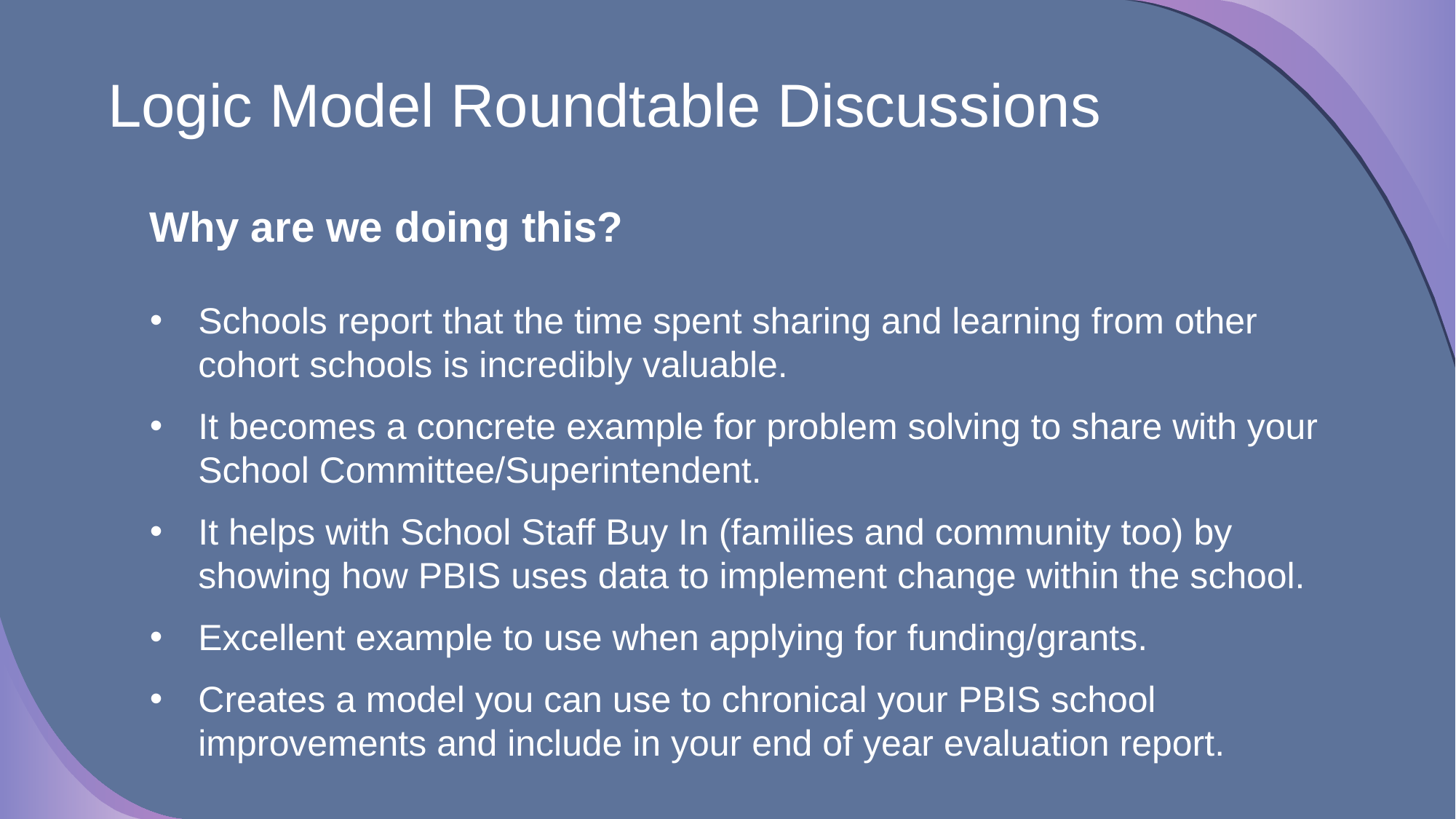

# Logic Model Roundtable Discussions
Why are we doing this?

Schools report that the time spent sharing and learning from other cohort schools is incredibly valuable.
It becomes a concrete example for problem solving to share with your School Committee/Superintendent.
It helps with School Staff Buy In (families and community too) by showing how PBIS uses data to implement change within the school.
Excellent example to use when applying for funding/grants.
Creates a model you can use to chronical your PBIS school improvements and include in your end of year evaluation report.